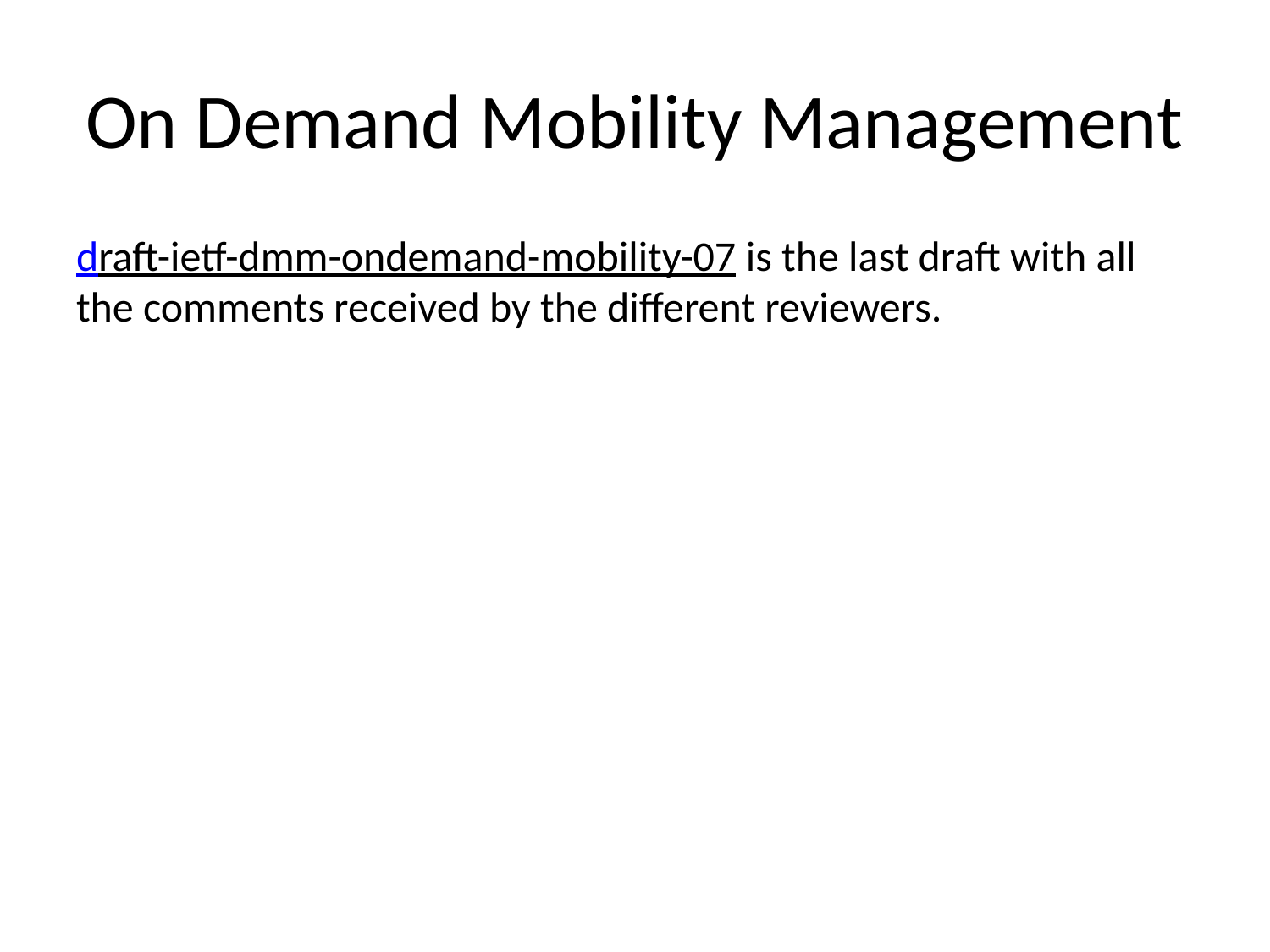

# On Demand Mobility Management
draft-ietf-dmm-ondemand-mobility-07 is the last draft with all the comments received by the different reviewers.